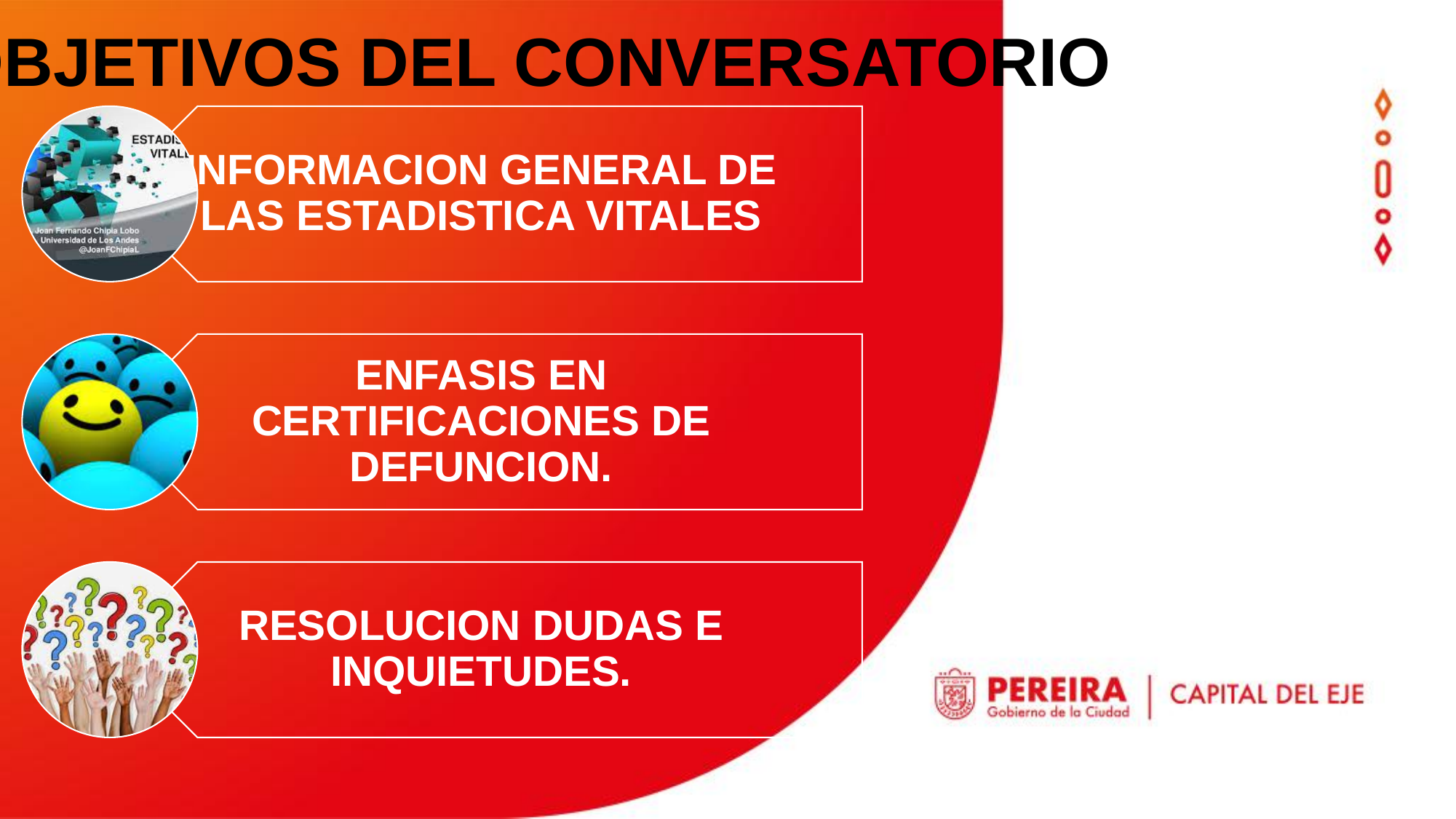

OBJETIVOS DEL CONVERSATORIO
INFORMACION GENERAL DE LAS ESTADISTICA VITALES
ENFASIS EN CERTIFICACIONES DE DEFUNCION.
RESOLUCION DUDAS E INQUIETUDES.